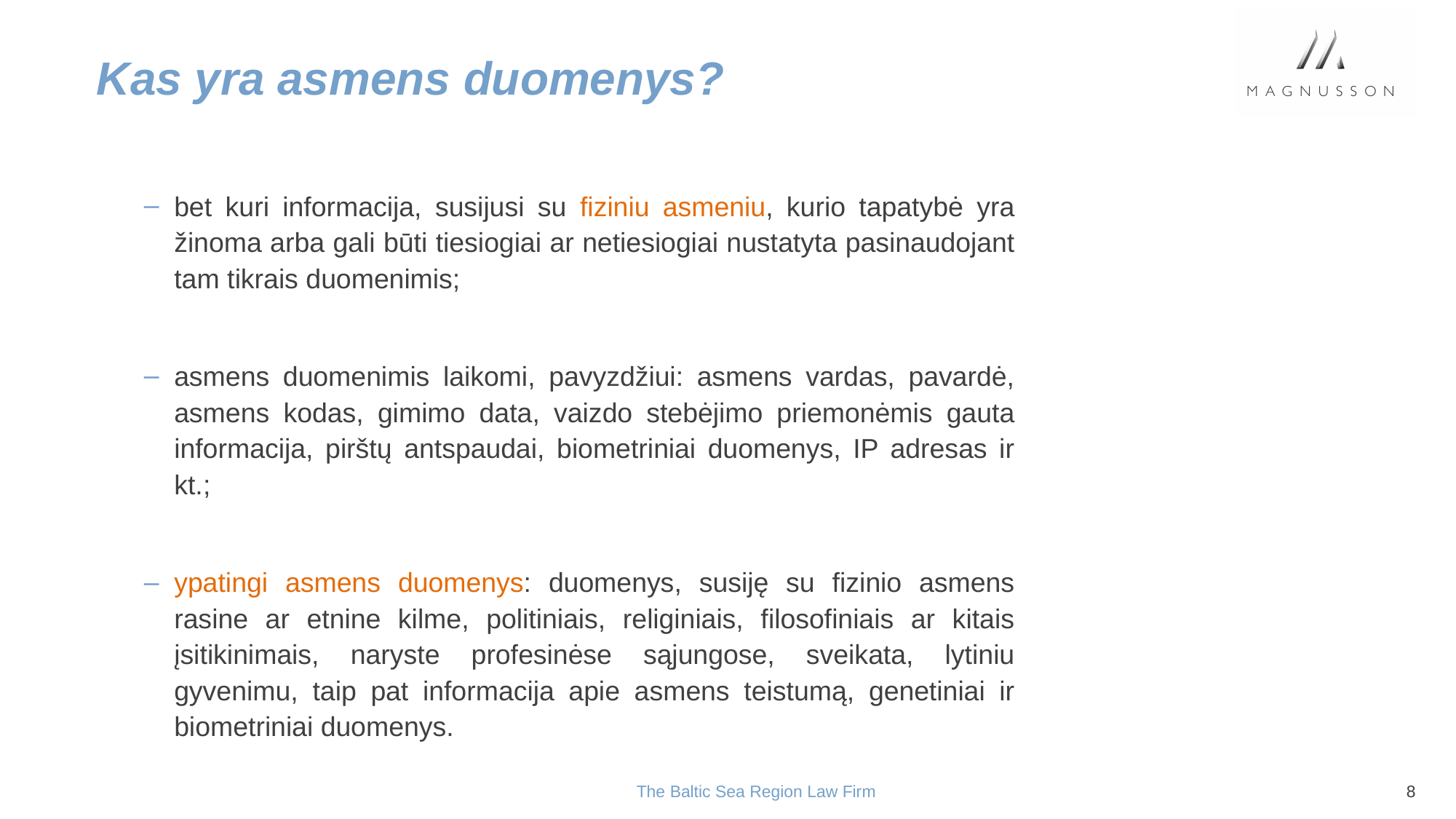

# Kas yra asmens duomenys?

bet kuri informacija, susijusi su fiziniu asmeniu, kurio tapatybė yra žinoma arba gali būti tiesiogiai ar netiesiogiai nustatyta pasinaudojant tam tikrais duomenimis;

asmens duomenimis laikomi, pavyzdžiui: asmens vardas, pavardė, asmens kodas, gimimo data, vaizdo stebėjimo priemonėmis gauta informacija, pirštų antspaudai, biometriniai duomenys, IP adresas ir kt.;

ypatingi asmens duomenys: duomenys, susiję su fizinio asmens rasine ar etnine kilme, politiniais, religiniais, filosofiniais ar kitais įsitikinimais, naryste profesinėse sąjungose, sveikata, lytiniu gyvenimu, taip pat informacija apie asmens teistumą, genetiniai ir biometriniai duomenys.

The Baltic Sea Region Law Firm
8